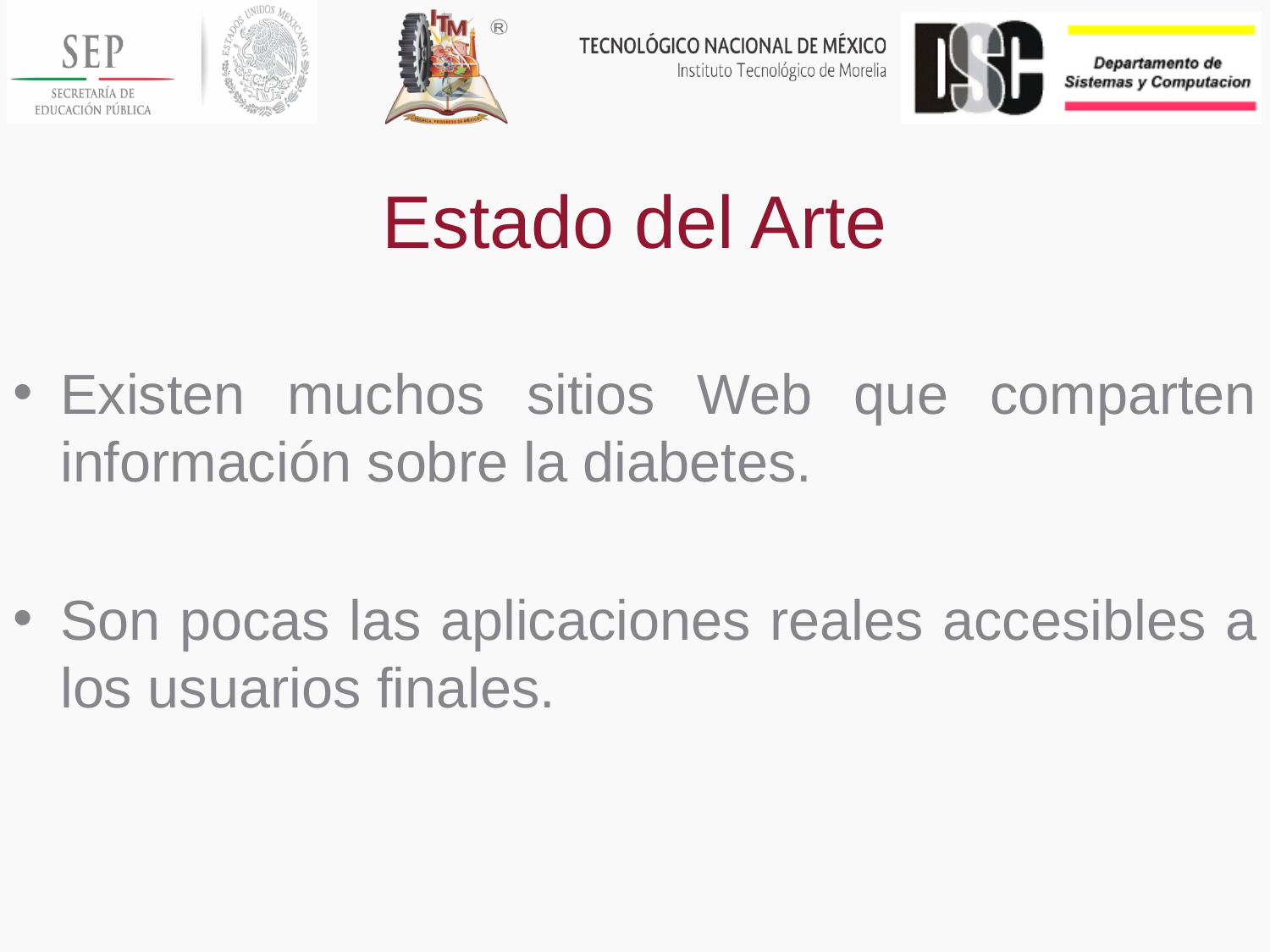

# Estado del Arte

Existen muchos sitios Web que comparten información sobre la diabetes.

Son pocas las aplicaciones reales accesibles a los usuarios finales.